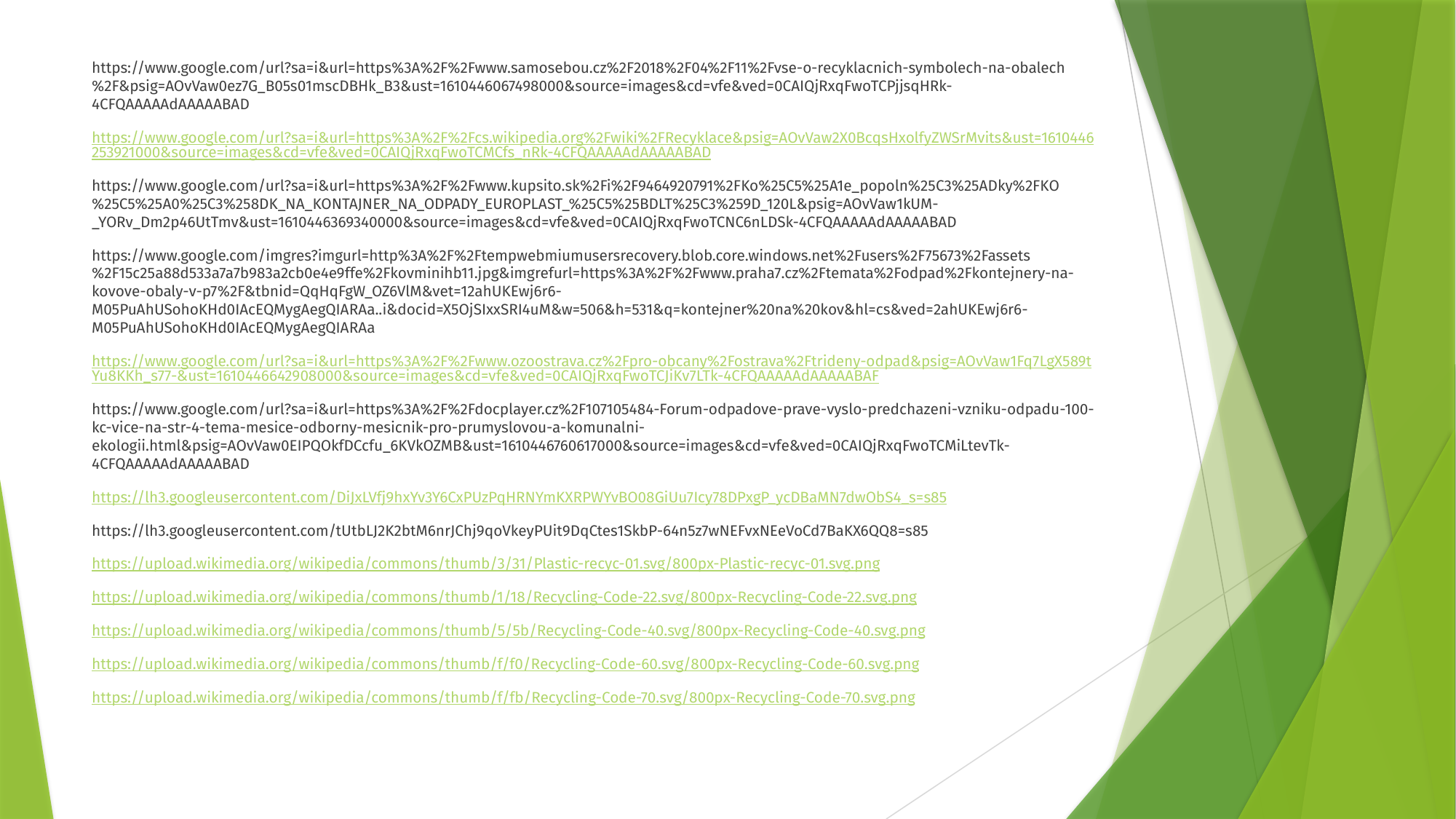

https://www.google.com/url?sa=i&url=https%3A%2F%2Fwww.samosebou.cz%2F2018%2F04%2F11%2Fvse-o-recyklacnich-symbolech-na-obalech%2F&psig=AOvVaw0ez7G_B05s01mscDBHk_B3&ust=1610446067498000&source=images&cd=vfe&ved=0CAIQjRxqFwoTCPjjsqHRk-4CFQAAAAAdAAAAABAD
https://www.google.com/url?sa=i&url=https%3A%2F%2Fcs.wikipedia.org%2Fwiki%2FRecyklace&psig=AOvVaw2X0BcqsHxolfyZWSrMvits&ust=1610446253921000&source=images&cd=vfe&ved=0CAIQjRxqFwoTCMCfs_nRk-4CFQAAAAAdAAAAABAD
https://www.google.com/url?sa=i&url=https%3A%2F%2Fwww.kupsito.sk%2Fi%2F9464920791%2FKo%25C5%25A1e_popoln%25C3%25ADky%2FKO%25C5%25A0%25C3%258DK_NA_KONTAJNER_NA_ODPADY_EUROPLAST_%25C5%25BDLT%25C3%259D_120L&psig=AOvVaw1kUM-_YORv_Dm2p46UtTmv&ust=1610446369340000&source=images&cd=vfe&ved=0CAIQjRxqFwoTCNC6nLDSk-4CFQAAAAAdAAAAABAD
https://www.google.com/imgres?imgurl=http%3A%2F%2Ftempwebmiumusersrecovery.blob.core.windows.net%2Fusers%2F75673%2Fassets%2F15c25a88d533a7a7b983a2cb0e4e9ffe%2Fkovminihb11.jpg&imgrefurl=https%3A%2F%2Fwww.praha7.cz%2Ftemata%2Fodpad%2Fkontejnery-na-kovove-obaly-v-p7%2F&tbnid=QqHqFgW_OZ6VlM&vet=12ahUKEwj6r6-M05PuAhUSohoKHd0IAcEQMygAegQIARAa..i&docid=X5OjSIxxSRI4uM&w=506&h=531&q=kontejner%20na%20kov&hl=cs&ved=2ahUKEwj6r6-M05PuAhUSohoKHd0IAcEQMygAegQIARAa
https://www.google.com/url?sa=i&url=https%3A%2F%2Fwww.ozoostrava.cz%2Fpro-obcany%2Fostrava%2Ftrideny-odpad&psig=AOvVaw1Fq7LgX589tYu8KKh_s77-&ust=1610446642908000&source=images&cd=vfe&ved=0CAIQjRxqFwoTCJiKv7LTk-4CFQAAAAAdAAAAABAF
https://www.google.com/url?sa=i&url=https%3A%2F%2Fdocplayer.cz%2F107105484-Forum-odpadove-prave-vyslo-predchazeni-vzniku-odpadu-100-kc-vice-na-str-4-tema-mesice-odborny-mesicnik-pro-prumyslovou-a-komunalni-ekologii.html&psig=AOvVaw0EIPQOkfDCcfu_6KVkOZMB&ust=1610446760617000&source=images&cd=vfe&ved=0CAIQjRxqFwoTCMiLtevTk-4CFQAAAAAdAAAAABAD
https://lh3.googleusercontent.com/DiJxLVfj9hxYv3Y6CxPUzPqHRNYmKXRPWYvBO08GiUu7Icy78DPxgP_ycDBaMN7dwObS4_s=s85
https://lh3.googleusercontent.com/tUtbLJ2K2btM6nrJChj9qoVkeyPUit9DqCtes1SkbP-64n5z7wNEFvxNEeVoCd7BaKX6QQ8=s85
https://upload.wikimedia.org/wikipedia/commons/thumb/3/31/Plastic-recyc-01.svg/800px-Plastic-recyc-01.svg.png
https://upload.wikimedia.org/wikipedia/commons/thumb/1/18/Recycling-Code-22.svg/800px-Recycling-Code-22.svg.png
https://upload.wikimedia.org/wikipedia/commons/thumb/5/5b/Recycling-Code-40.svg/800px-Recycling-Code-40.svg.png
https://upload.wikimedia.org/wikipedia/commons/thumb/f/f0/Recycling-Code-60.svg/800px-Recycling-Code-60.svg.png
https://upload.wikimedia.org/wikipedia/commons/thumb/f/fb/Recycling-Code-70.svg/800px-Recycling-Code-70.svg.png